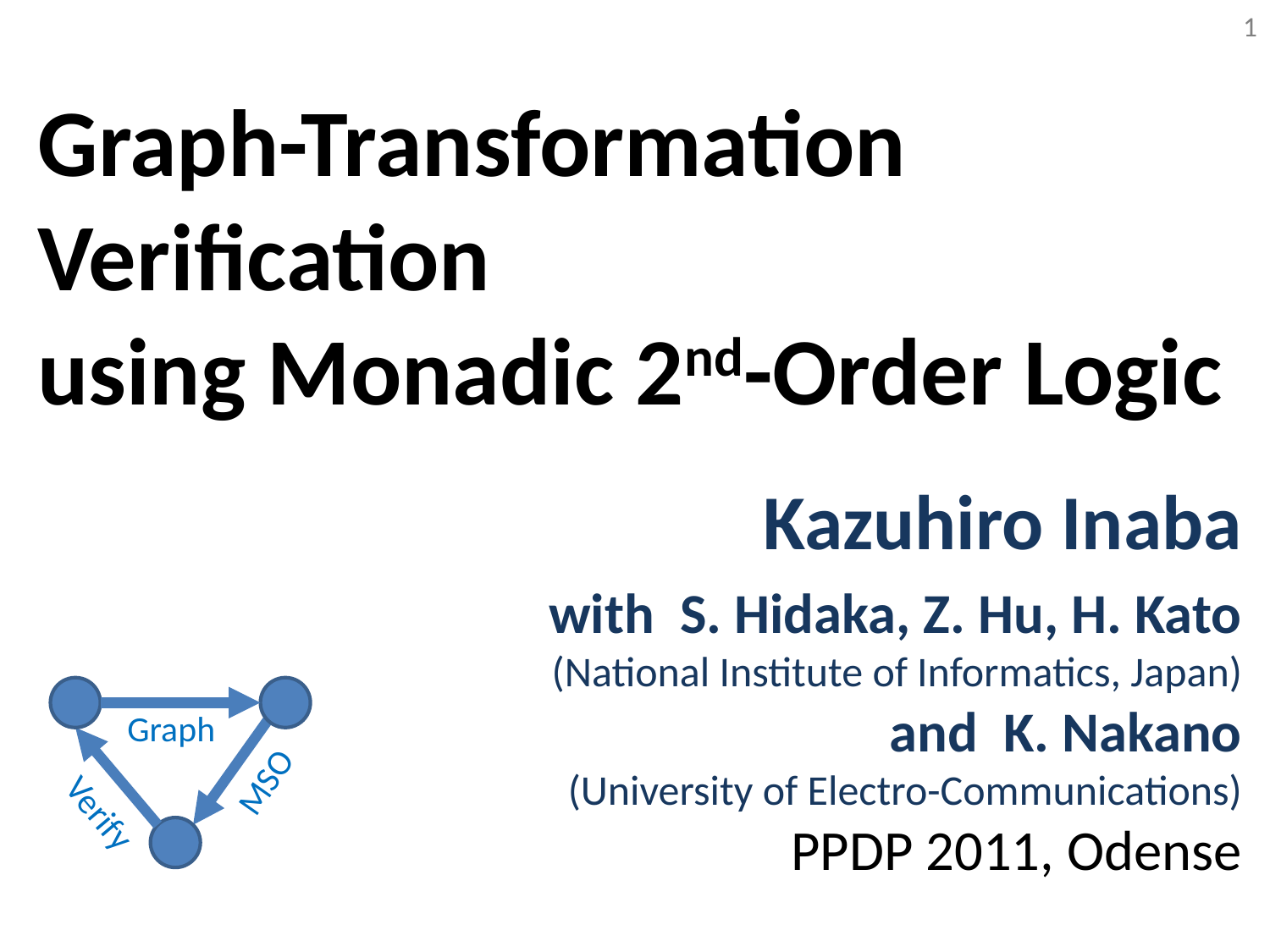

# Graph-Transformation Verification using Monadic 2nd-Order Logic
Kazuhiro Inaba
with  S. Hidaka, Z. Hu, H. Kato
(National Institute of Informatics, Japan)
and  K. Nakano
(University of Electro-Communications)
PPDP 2011, Odense

Graph
MSO
Verify